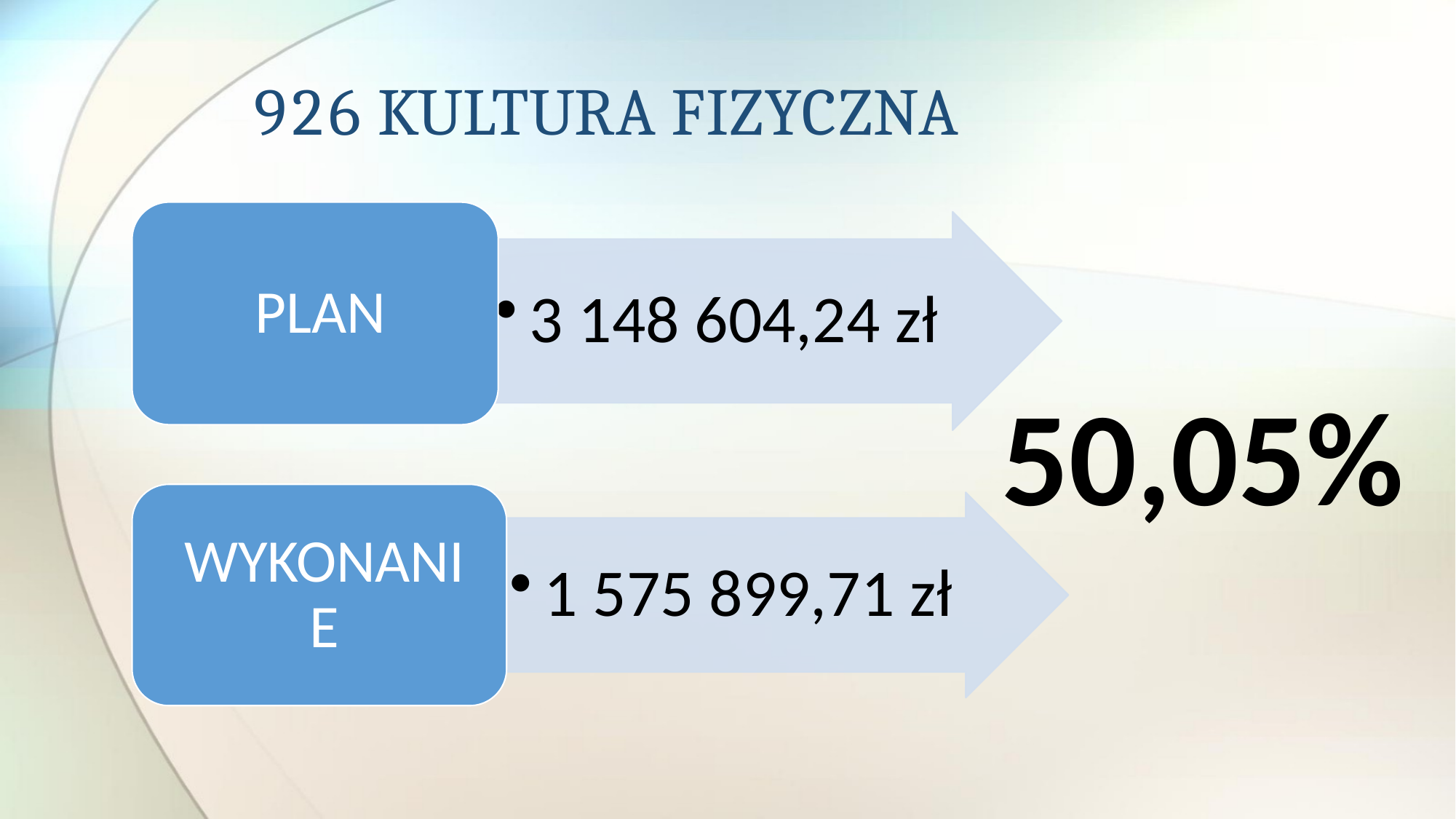

# 926 KULTURA FIZYCZNA
3 148 604,24 zł
PLAN
1 575 899,71 zł
WYKONANIE
50,05%